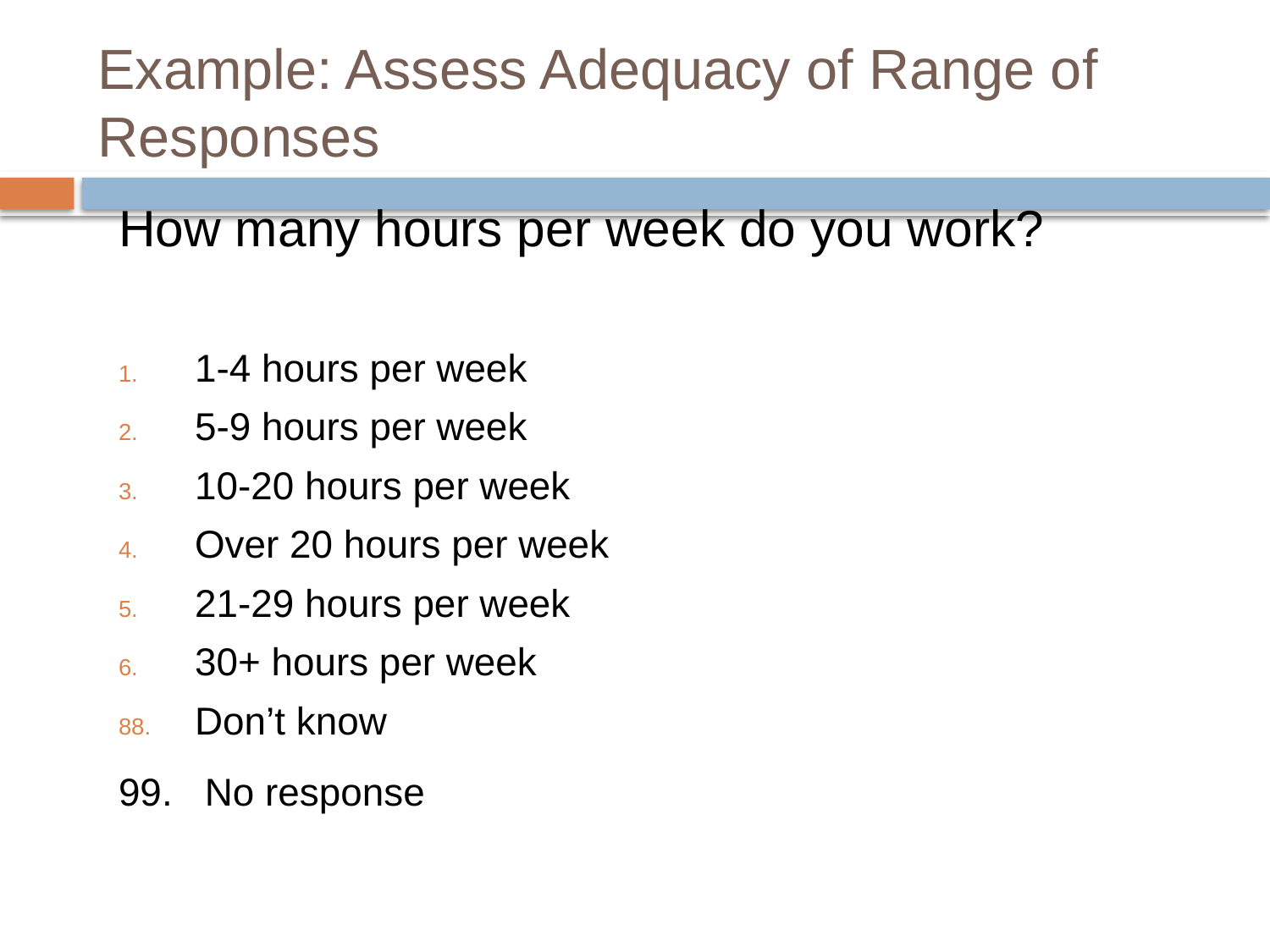

# Example: Assess Adequacy of Range of Responses
How many hours per week do you work?

1-4 hours per week
5-9 hours per week
10-20 hours per week
Over 20 hours per week
21-29 hours per week
30+ hours per week
Don’t know
99.   No response